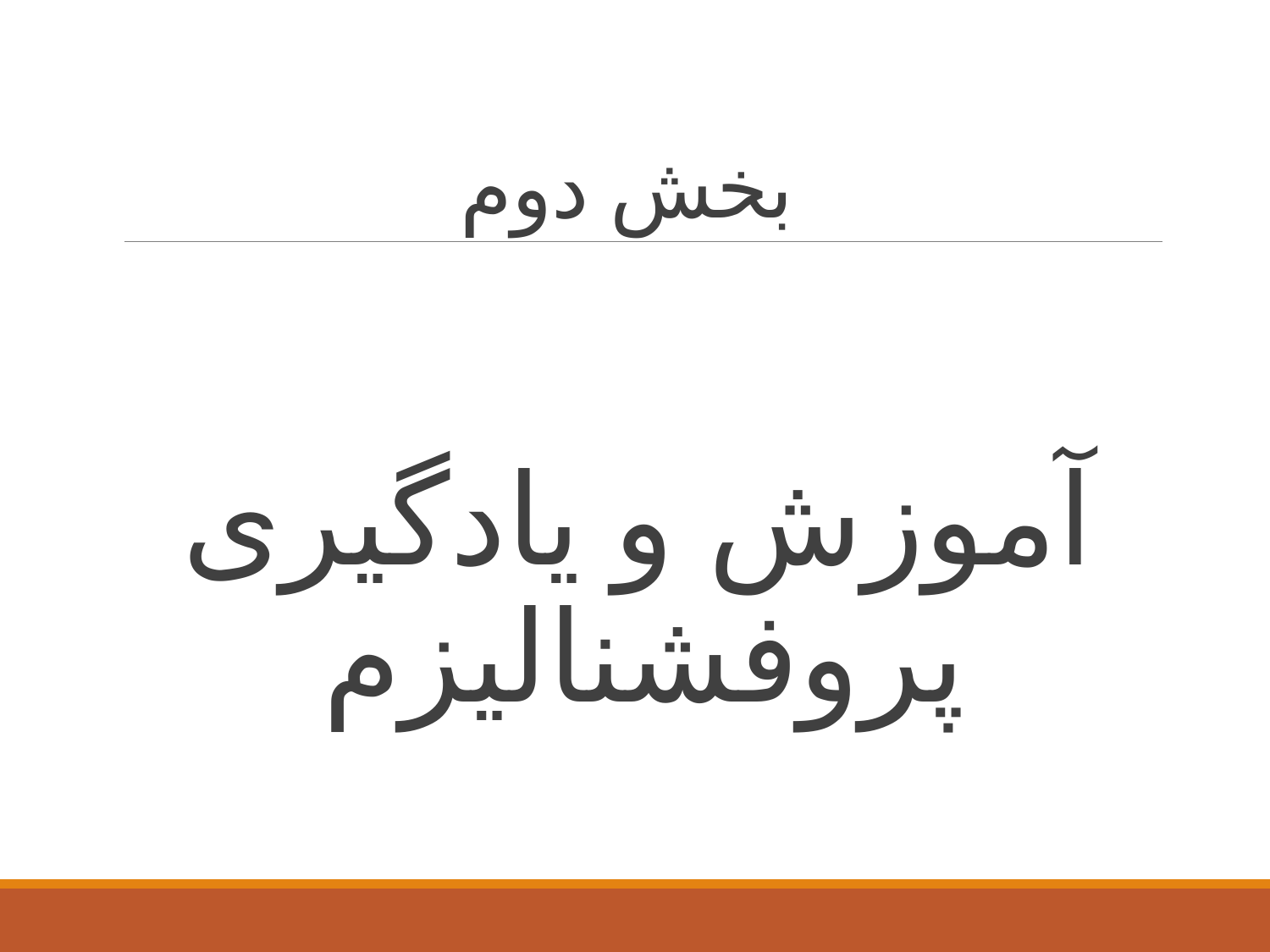

# بخش دوم

آموزش و یادگیری پروفشنالیزم